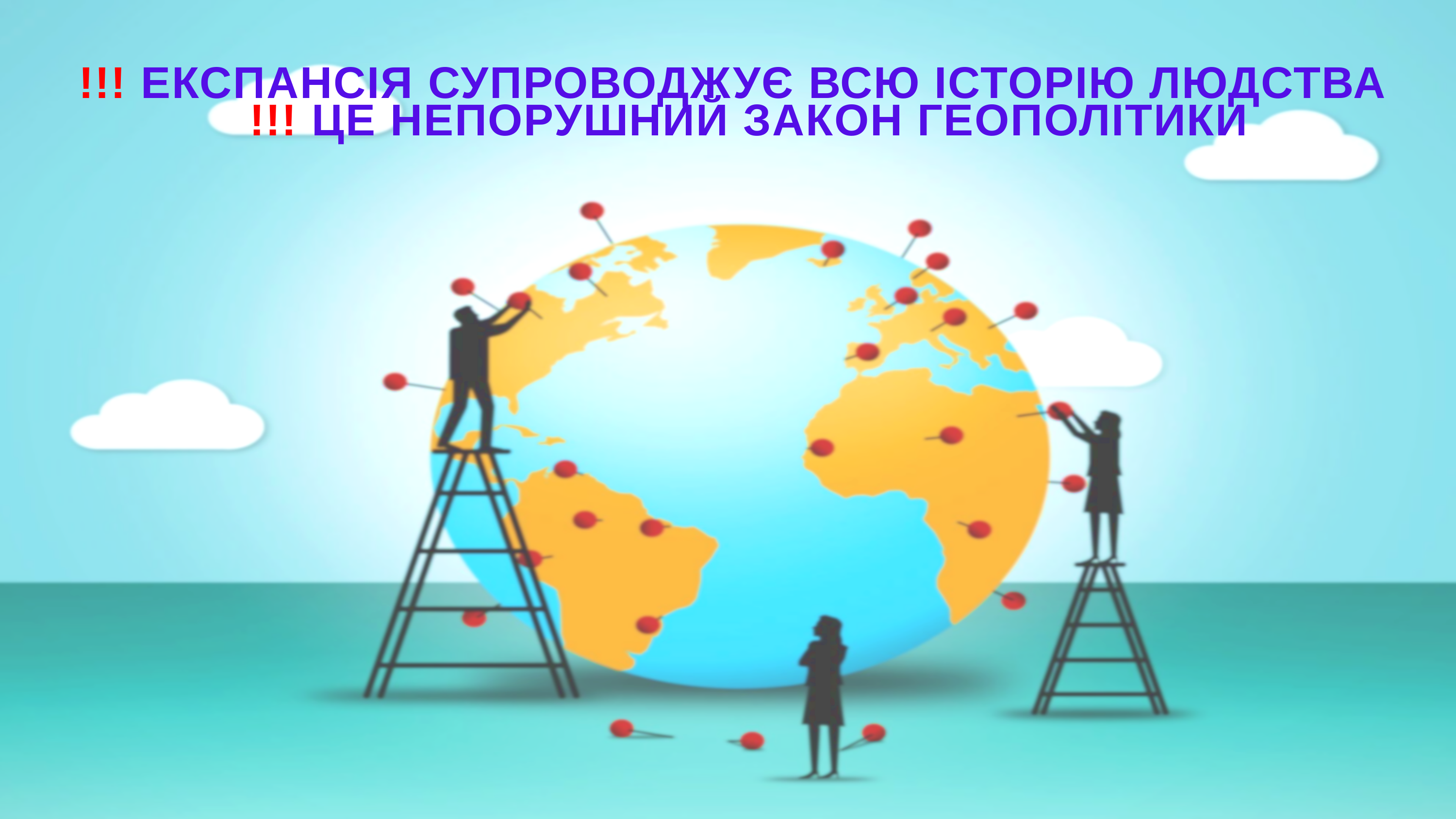

!!! ЕКСПАНСІЯ СУПРОВОДЖУЄ ВСЮ ІСТОРІЮ ЛЮДСТВА
!!! ЦЕ НЕПОРУШНИЙ ЗАКОН ГЕОПОЛІТИКИ